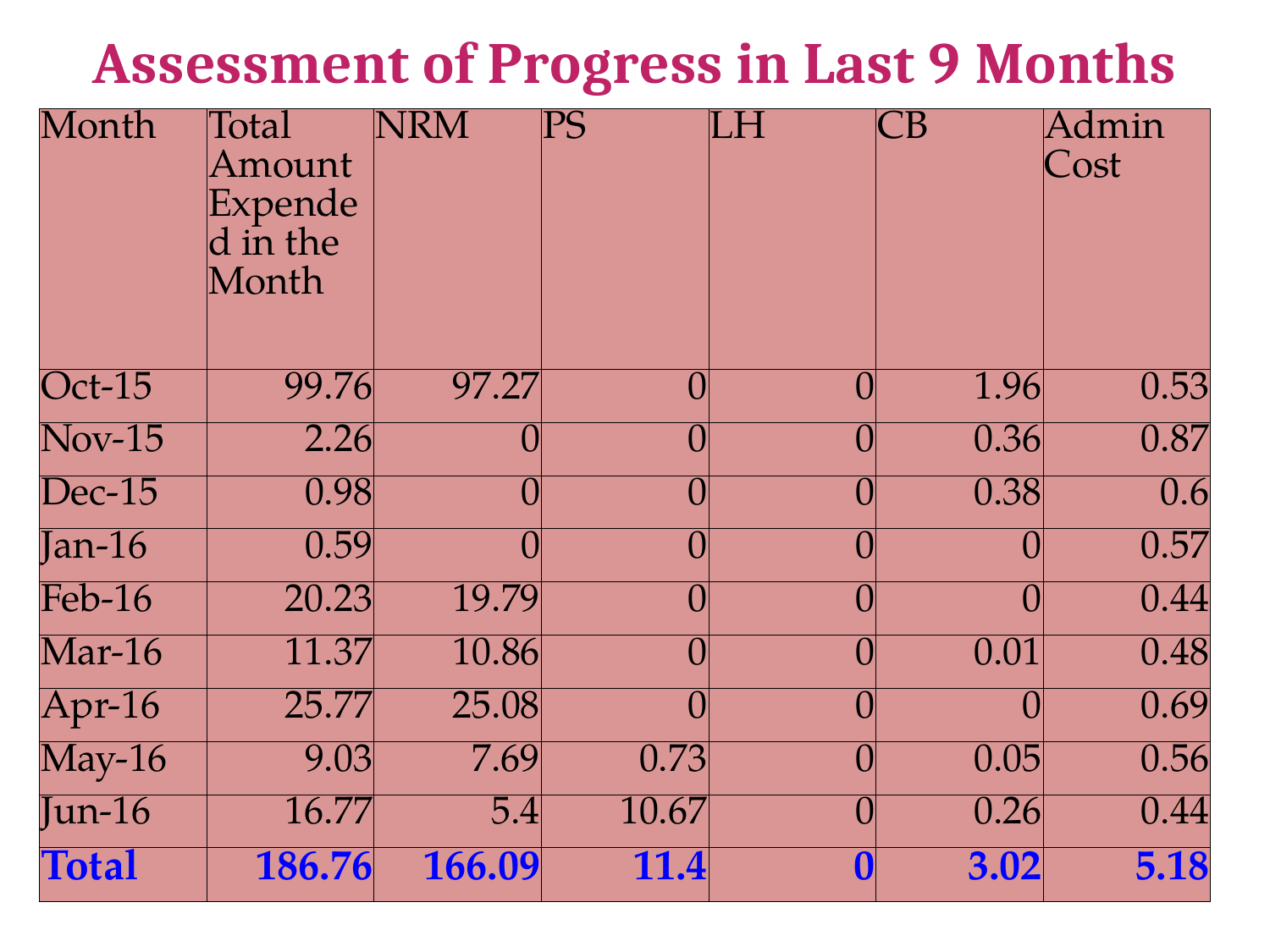

# Assessment of Progress in Last 9 Months
| Month | Total Amount Expended in the Month | NRM | PS | LH | CB | Admin Cost |
| --- | --- | --- | --- | --- | --- | --- |
| Oct-15 | 99.76 | 97.27 | 0 | 0 | 1.96 | 0.53 |
| Nov-15 | 2.26 | 0 | 0 | 0 | 0.36 | 0.87 |
| Dec-15 | 0.98 | 0 | 0 | 0 | 0.38 | 0.6 |
| Jan-16 | 0.59 | 0 | 0 | 0 | 0 | 0.57 |
| Feb-16 | 20.23 | 19.79 | 0 | 0 | 0 | 0.44 |
| Mar-16 | 11.37 | 10.86 | 0 | 0 | 0.01 | 0.48 |
| Apr-16 | 25.77 | 25.08 | 0 | 0 | 0 | 0.69 |
| May-16 | 9.03 | 7.69 | 0.73 | 0 | 0.05 | 0.56 |
| Jun-16 | 16.77 | 5.4 | 10.67 | 0 | 0.26 | 0.44 |
| Total | 186.76 | 166.09 | 11.4 | 0 | 3.02 | 5.18 |